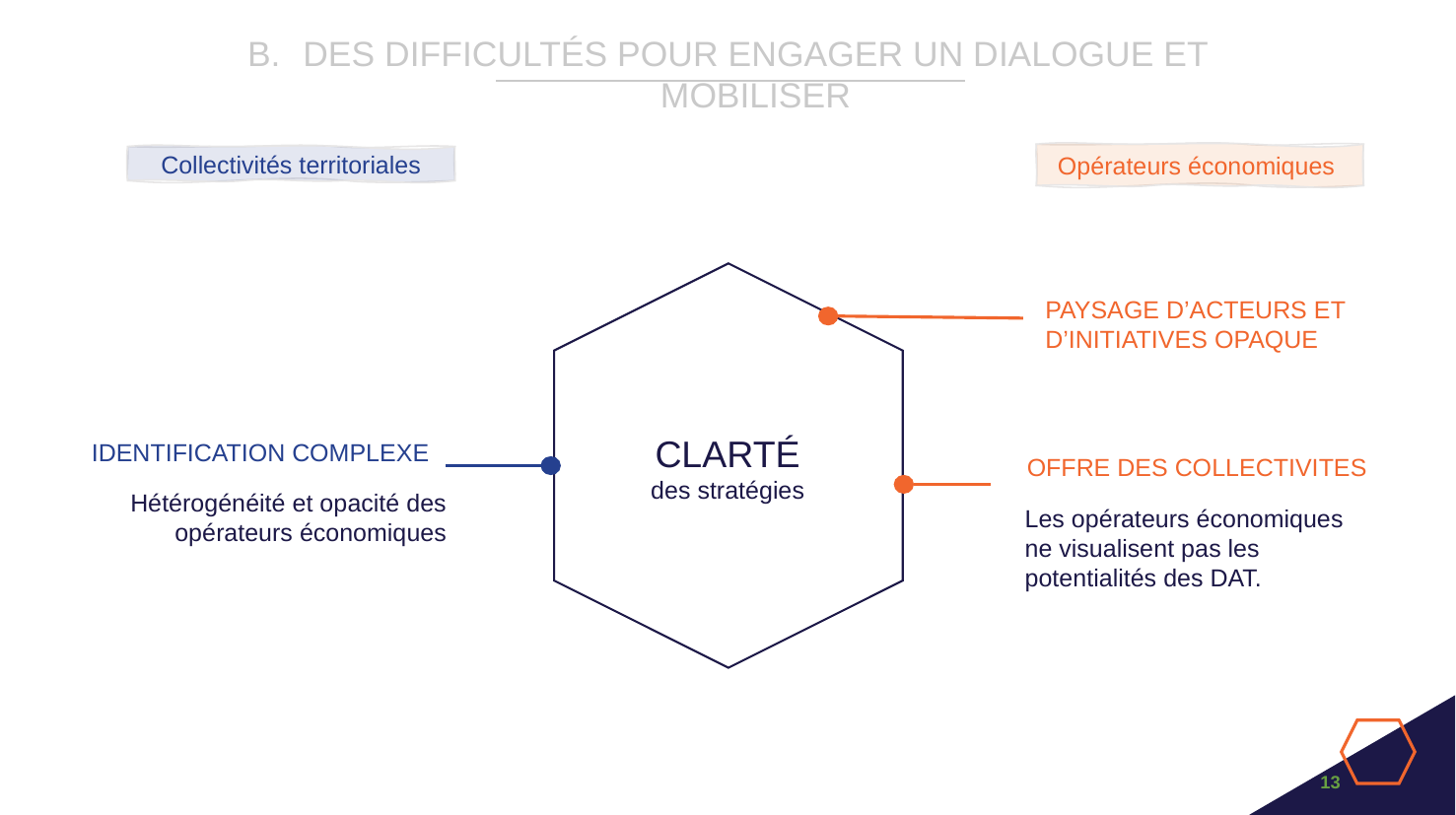

DES DIFFICULTÉS POUR ENGAGER UN DIALOGUE ET MOBILISER
Opérateurs économiques
Collectivités territoriales
PAYSAGE D’ACTEURS ET D’INITIATIVES OPAQUE

CLARTÉ
des stratégies
IDENTIFICATION COMPLEXE
OFFRE DES COLLECTIVITES

Hétérogénéité et opacité des opérateurs économiques
Les opérateurs économiques ne visualisent pas les potentialités des DAT.

13